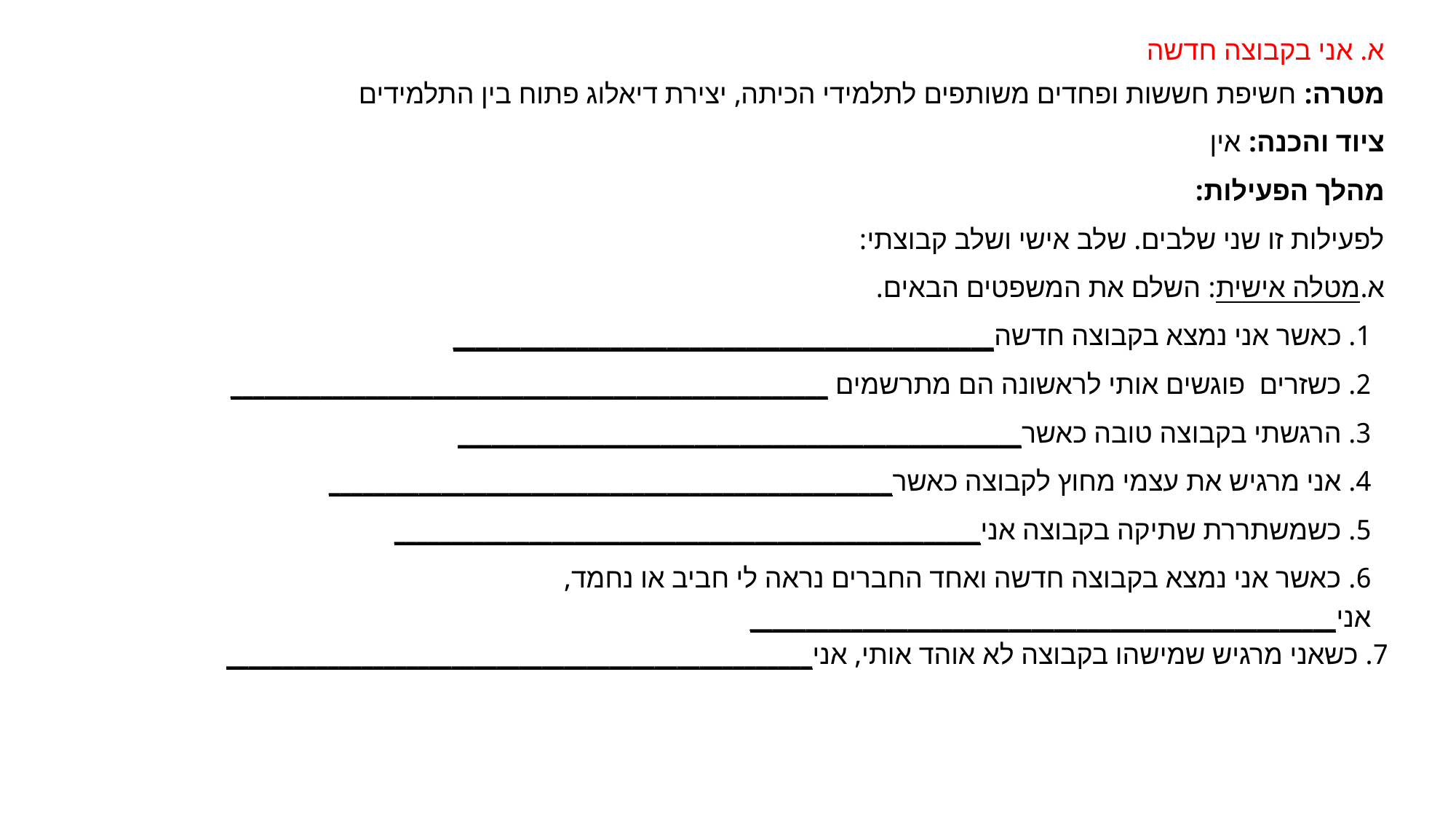

א. אני בקבוצה חדשה
מטרה: חשיפת חששות ופחדים משותפים לתלמידי הכיתה, יצירת דיאלוג פתוח בין התלמידים
ציוד והכנה: אין
מהלך הפעילות:
לפעילות זו שני שלבים. שלב אישי ושלב קבוצתי:
א.מטלה אישית: השלם את המשפטים הבאים.
1. כאשר אני נמצא בקבוצה חדשה________________________________________________
2. כשזרים  פוגשים אותי לראשונה הם מתרשמים _____________________________________________________
3. הרגשתי בקבוצה טובה כאשר__________________________________________________
4. אני מרגיש את עצמי מחוץ לקבוצה כאשר__________________________________________________
5. כשמשתררת שתיקה בקבוצה אני____________________________________________________
6. כאשר אני נמצא בקבוצה חדשה ואחד החברים נראה לי חביב או נחמד, אני____________________________________________________
7. כשאני מרגיש שמישהו בקבוצה לא אוהד אותי, אני____________________________________________________